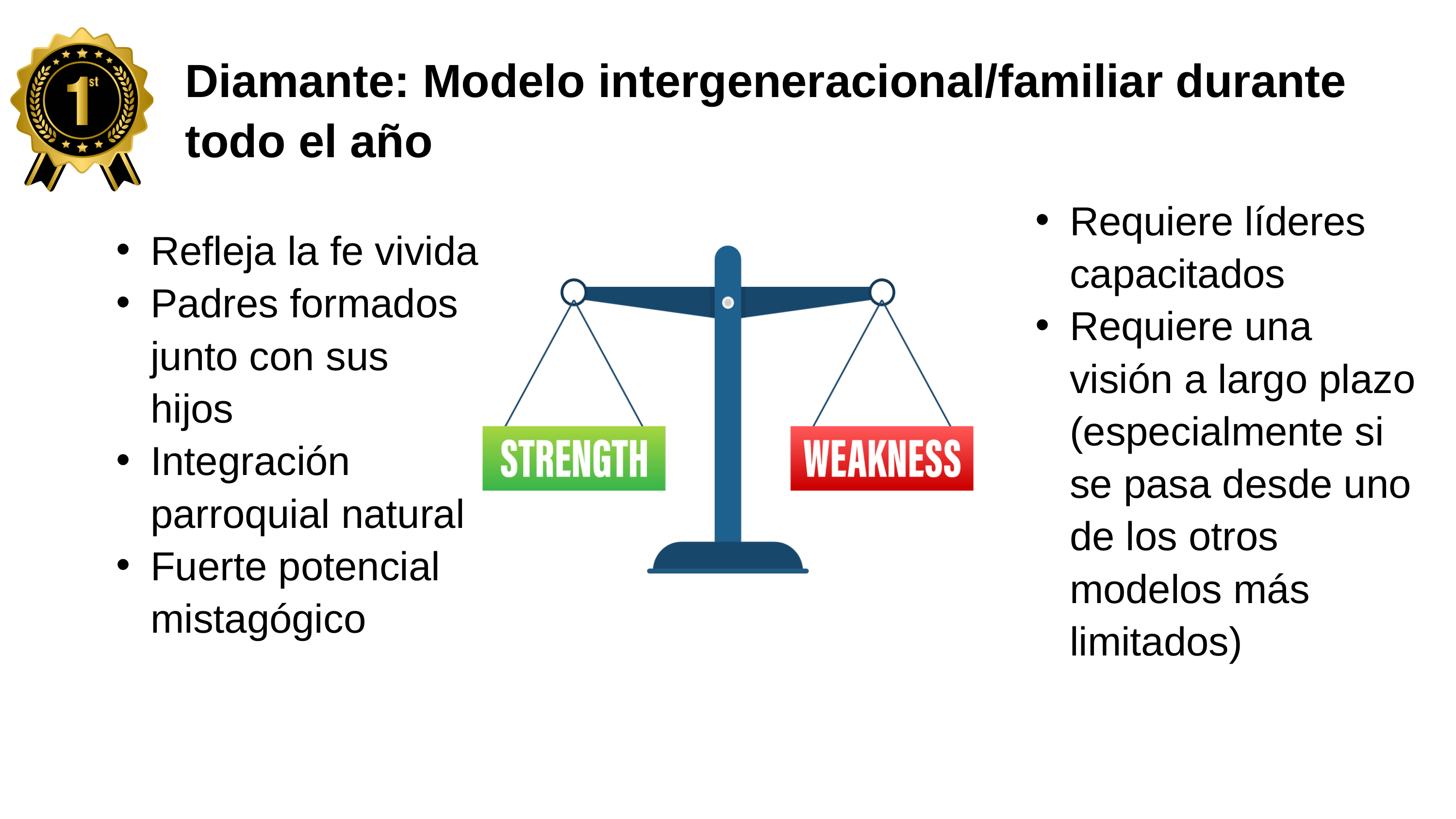

Diamante: Modelo intergeneracional/familiar durante todo el año
Requiere líderes capacitados
Requiere una visión a largo plazo (especialmente si se pasa desde uno de los otros modelos más limitados)
Refleja la fe vivida
Padres formados junto con sus hijos
Integración parroquial natural
Fuerte potencial mistagógico